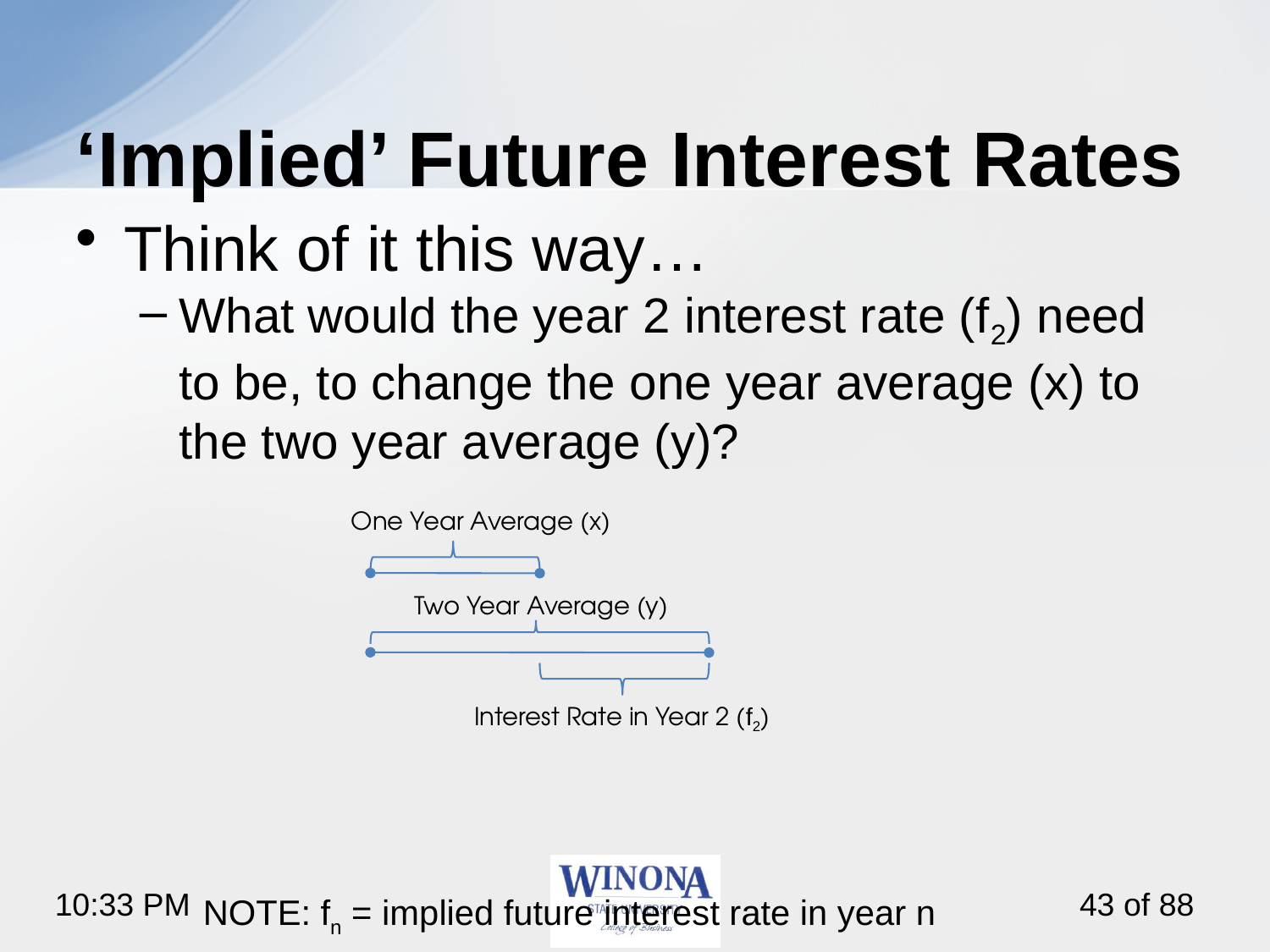

# ‘Implied’ Future Interest Rates
Think of it this way…
What would the year 2 interest rate (f2) need to be, to change the one year average (x) to the two year average (y)?

NOTE: fn = implied future interest rate in year n

One Year Average (x)
Two Year Average (y)

Interest Rate in Year 2 (f2)